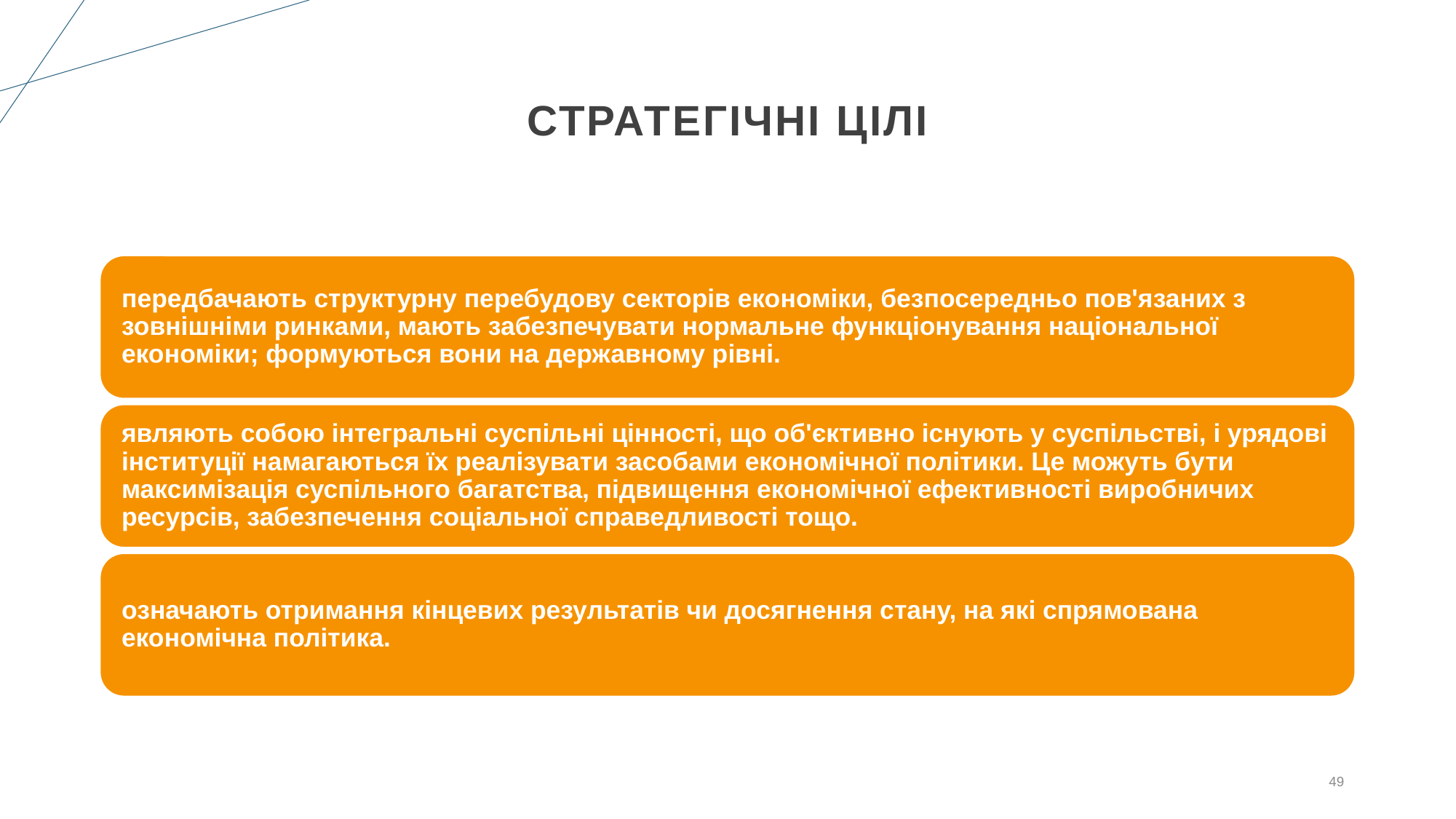

# Стратегічні цілі
передбачають структурну перебудову секторів економіки, безпосередньо пов'язаних з зовнішніми ринками, мають забезпечувати нормальне функціонування національної економіки; формуються вони на державному рівні.
являють собою інтегральні суспільні цінності, що об'єктивно існують у суспільстві, і урядові інституції намагаються їх реалізувати засобами економічної політики. Це можуть бути максимізація суспільного багатства, підвищення економічної ефективності виробничих ресурсів, забезпечення соціальної справедливості тощо.
означають отримання кінцевих результатів чи досягнення стану, на які спрямована економічна політика.
49